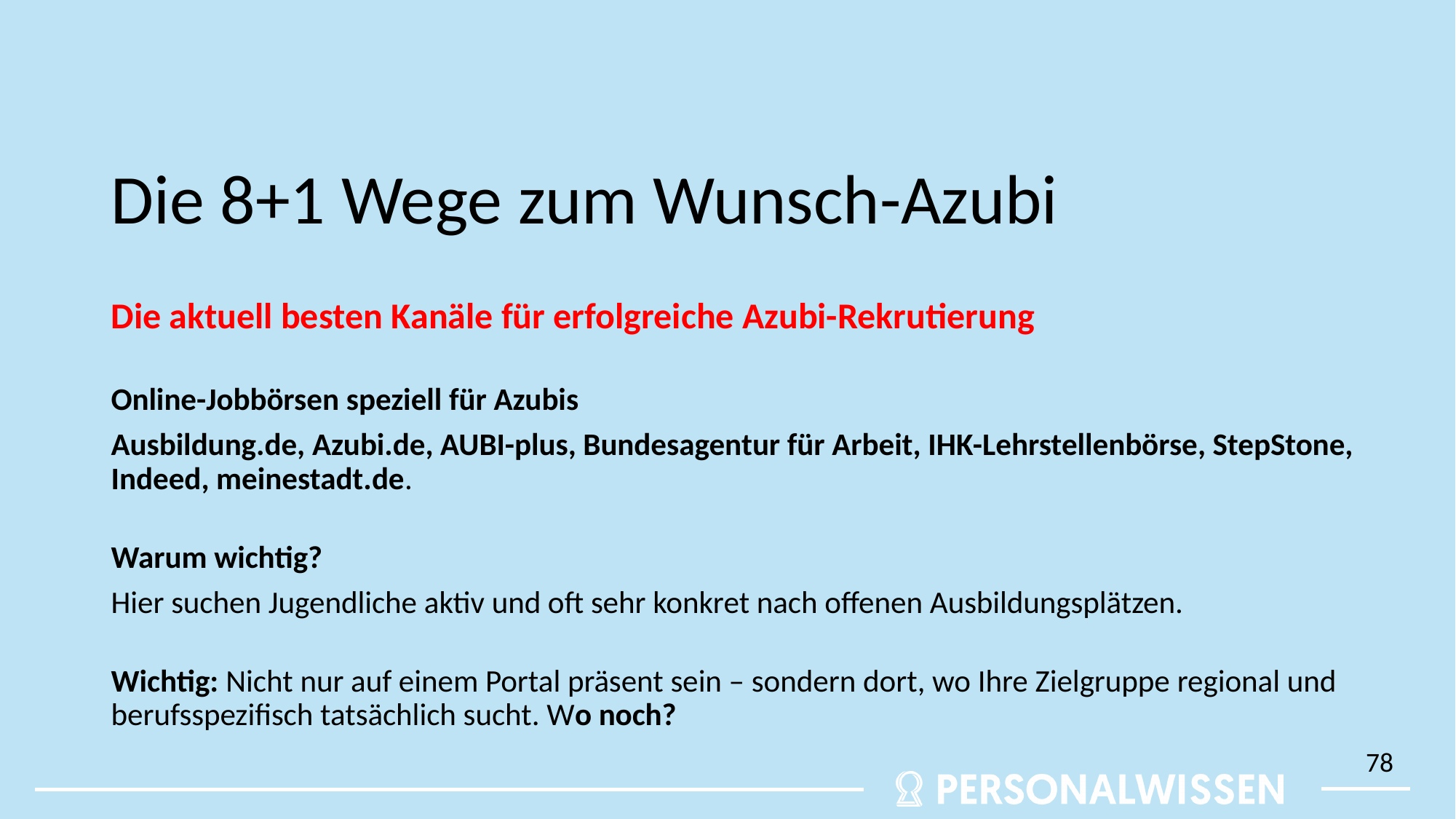

# Die 8+1 Wege zum Wunsch-Azubi
Die aktuell besten Kanäle für erfolgreiche Azubi-Rekrutierung
Online-Jobbörsen speziell für Azubis
Ausbildung.de, Azubi.de, AUBI-plus, Bundesagentur für Arbeit, IHK-Lehrstellenbörse, StepStone, Indeed, meinestadt.de.
Warum wichtig?
Hier suchen Jugendliche aktiv und oft sehr konkret nach offenen Ausbildungsplätzen.
Wichtig: Nicht nur auf einem Portal präsent sein – sondern dort, wo Ihre Zielgruppe regional und berufsspezifisch tatsächlich sucht. Wo noch?
78